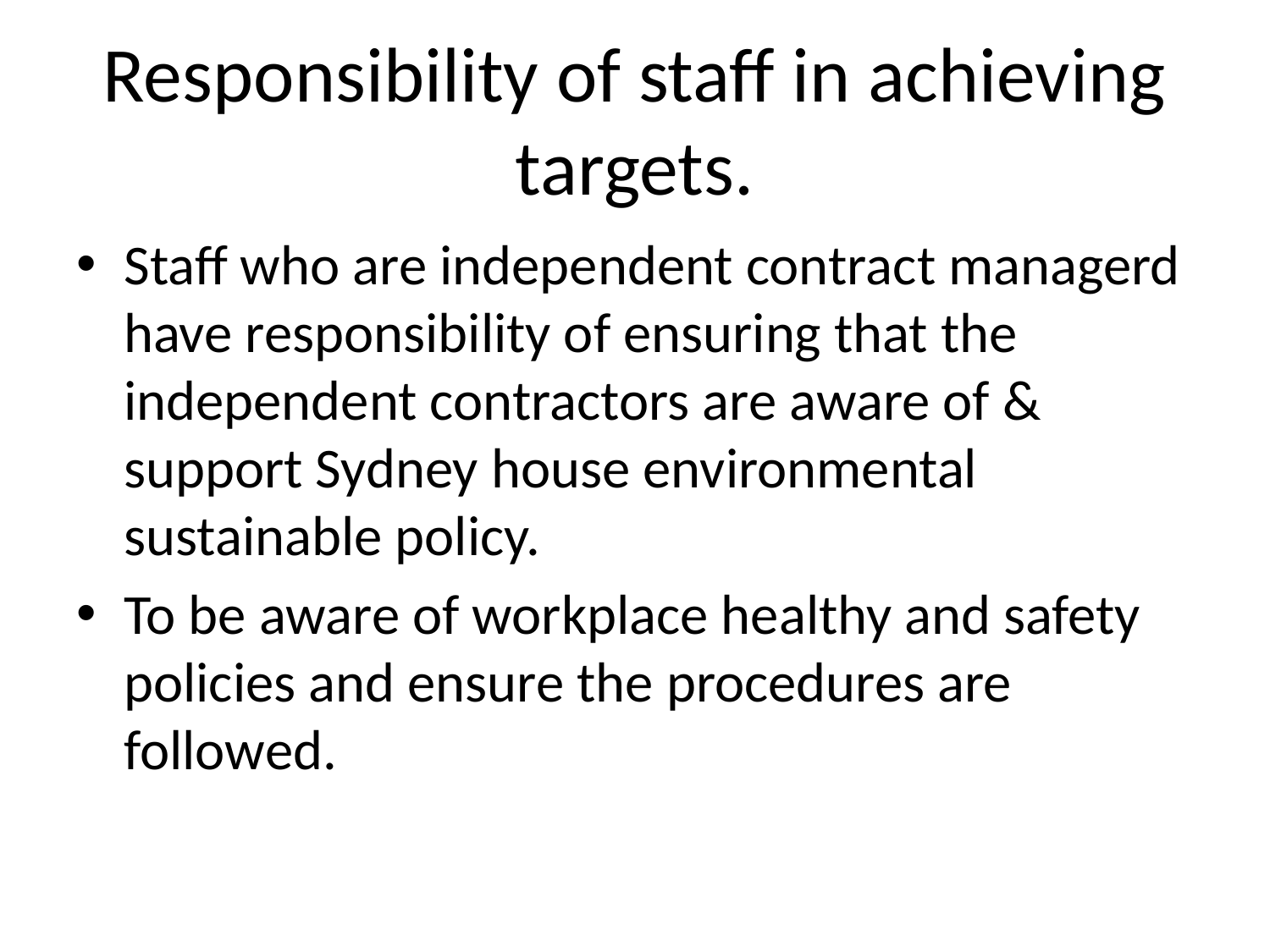

# Responsibility of staff in achieving targets.
Staff who are independent contract managerd have responsibility of ensuring that the independent contractors are aware of & support Sydney house environmental sustainable policy.
To be aware of workplace healthy and safety policies and ensure the procedures are followed.